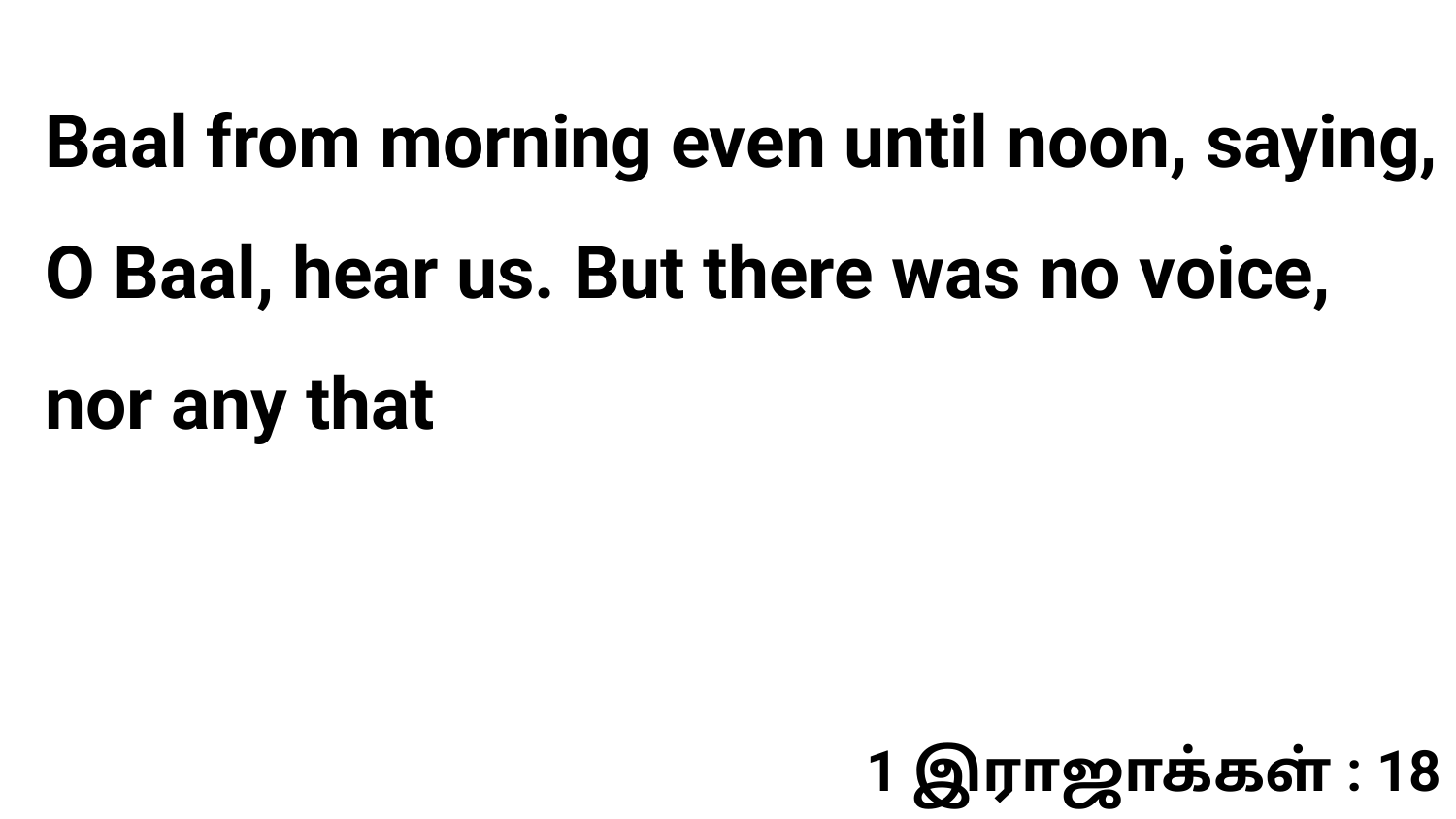

Baal from morning even until noon, saying, O Baal, hear us. But there was no voice, nor any that
1 இராஜாக்கள் : 18